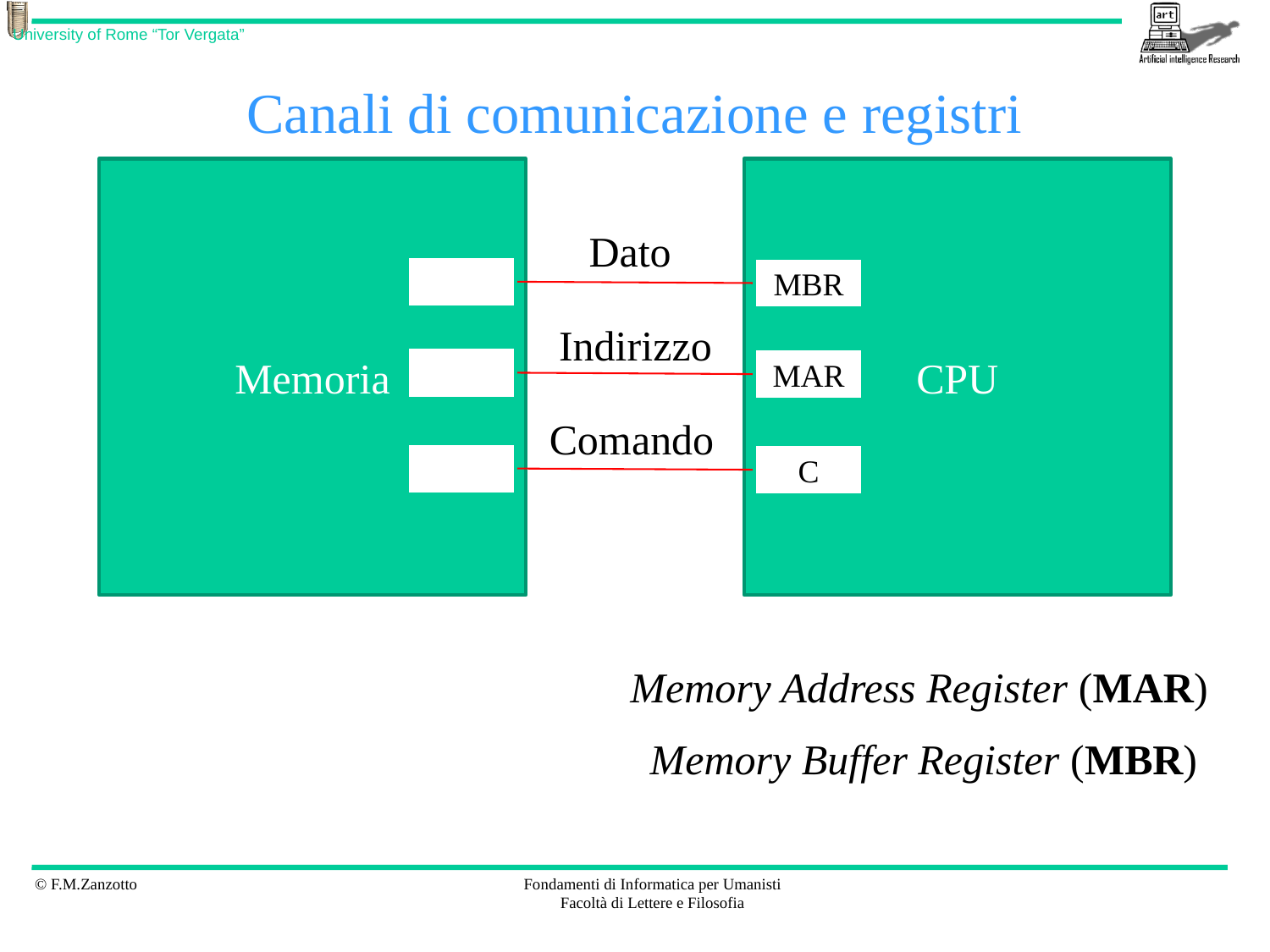

# Canali di comunicazione e registri
Memoria
CPU
Dato

MBR
Indirizzo

MAR
Comando

C
Memory Address Register (MAR)
Memory Buffer Register (MBR)